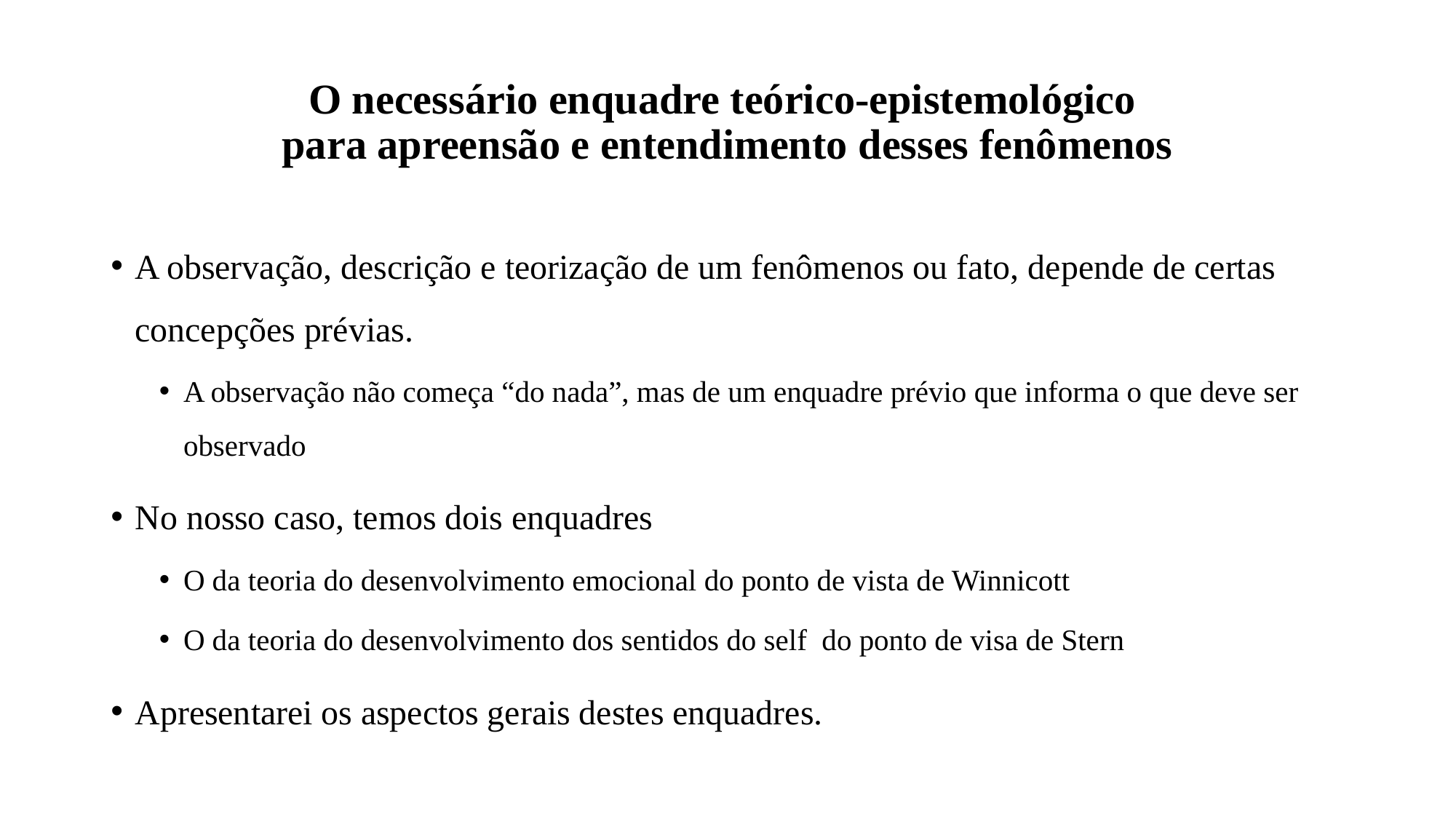

# O necessário enquadre teórico-epistemológico para apreensão e entendimento desses fenômenos
A observação, descrição e teorização de um fenômenos ou fato, depende de certas concepções prévias.
A observação não começa “do nada”, mas de um enquadre prévio que informa o que deve ser observado
No nosso caso, temos dois enquadres
O da teoria do desenvolvimento emocional do ponto de vista de Winnicott
O da teoria do desenvolvimento dos sentidos do self  do ponto de visa de Stern
Apresentarei os aspectos gerais destes enquadres.